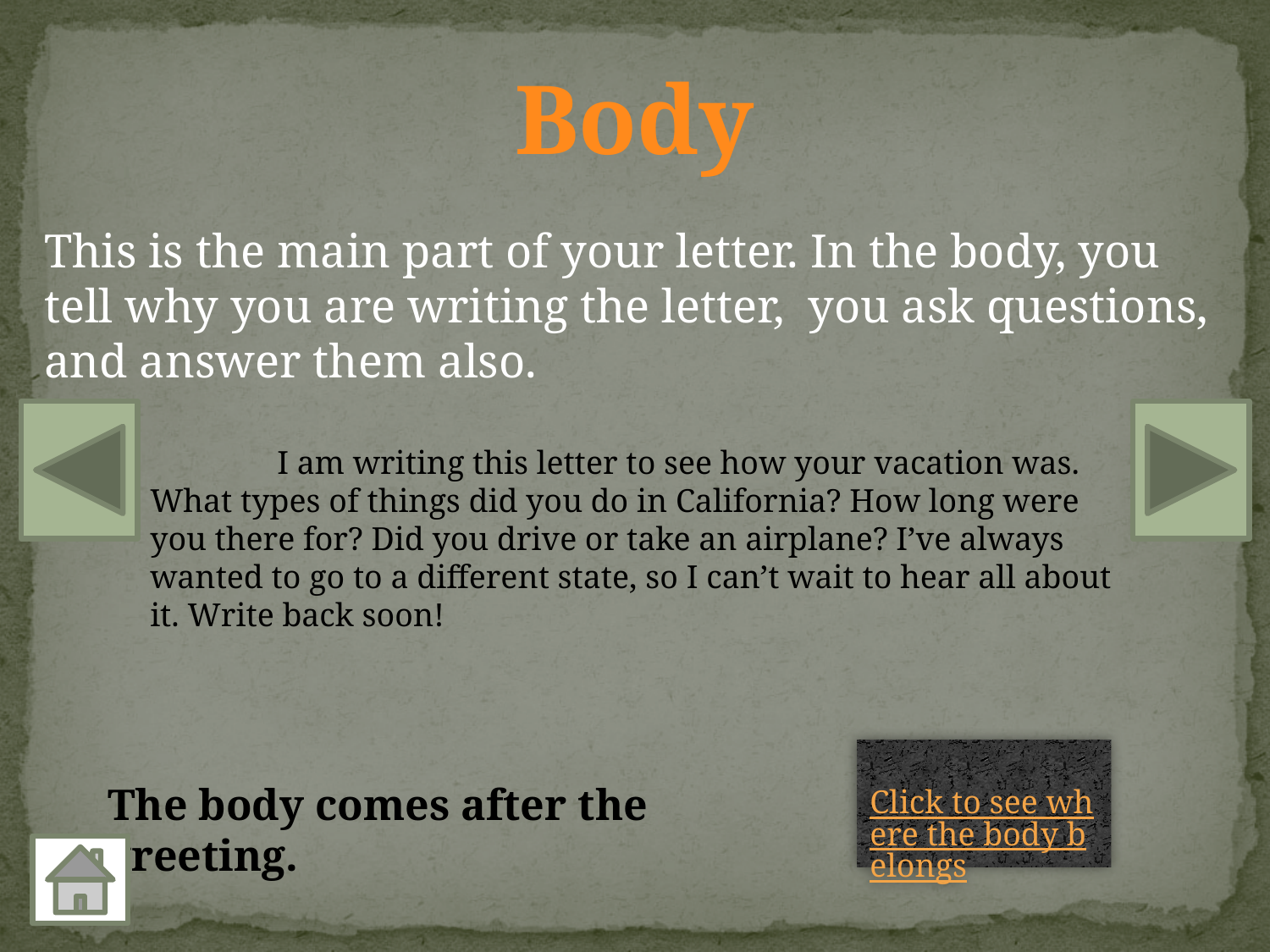

Body
This is the main part of your letter. In the body, you tell why you are writing the letter,  you ask questions, and answer them also.

	I am writing this letter to see how your vacation was. What types of things did you do in California? How long were you there for? Did you drive or take an airplane? I’ve always wanted to go to a different state, so I can’t wait to hear all about it. Write back soon!

Click to see where the body belongs
The body comes after the greeting.